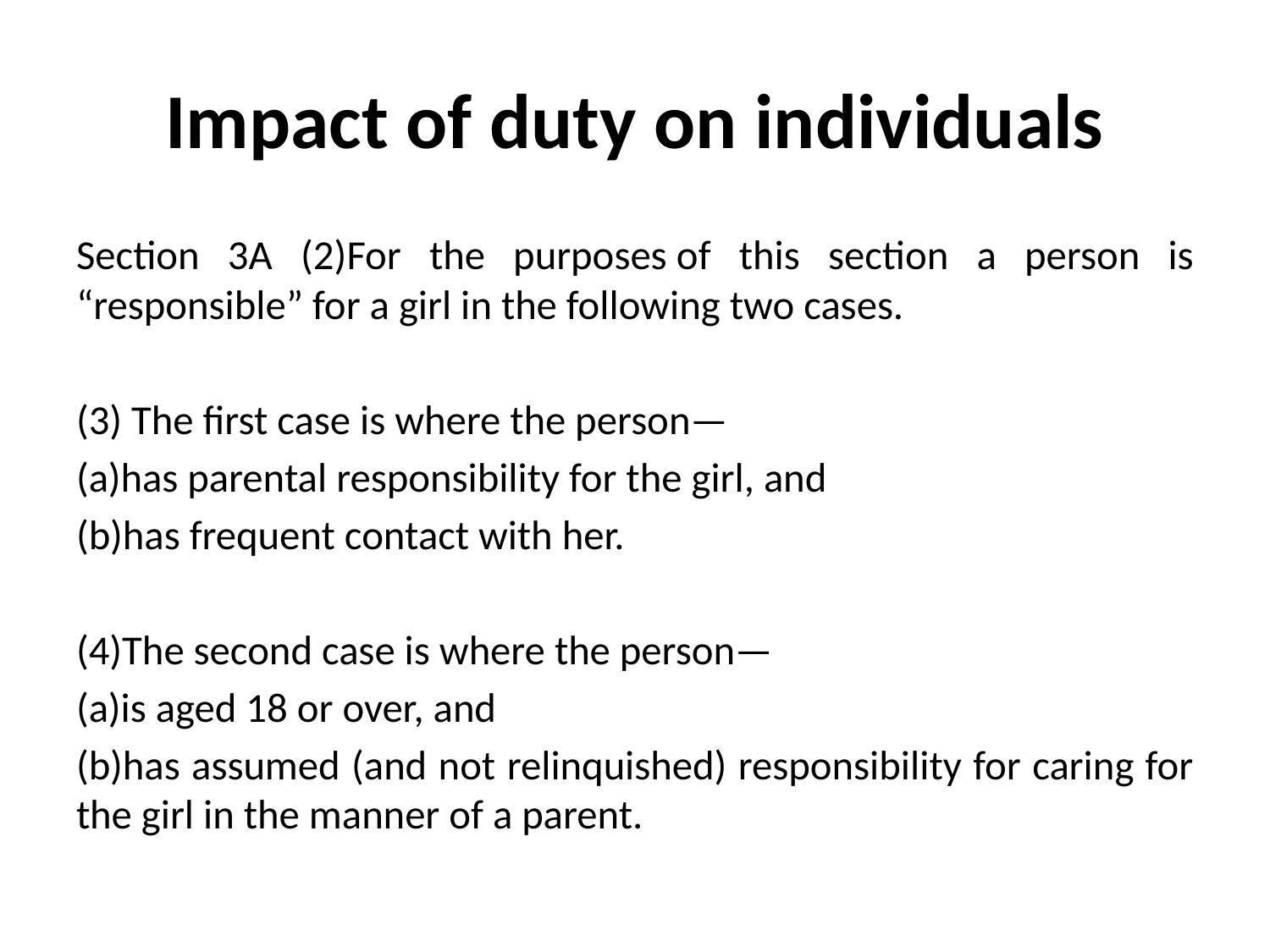

# Impact of duty on individuals
Section 3A (2)For the purposes of this section a person is “responsible” for a girl in the following two cases.

(3) The first case is where the person—
(a)has parental responsibility for the girl, and
(b)has frequent contact with her.

(4)The second case is where the person—
(a)is aged 18 or over, and
(b)has assumed (and not relinquished) responsibility for caring for the girl in the manner of a parent.